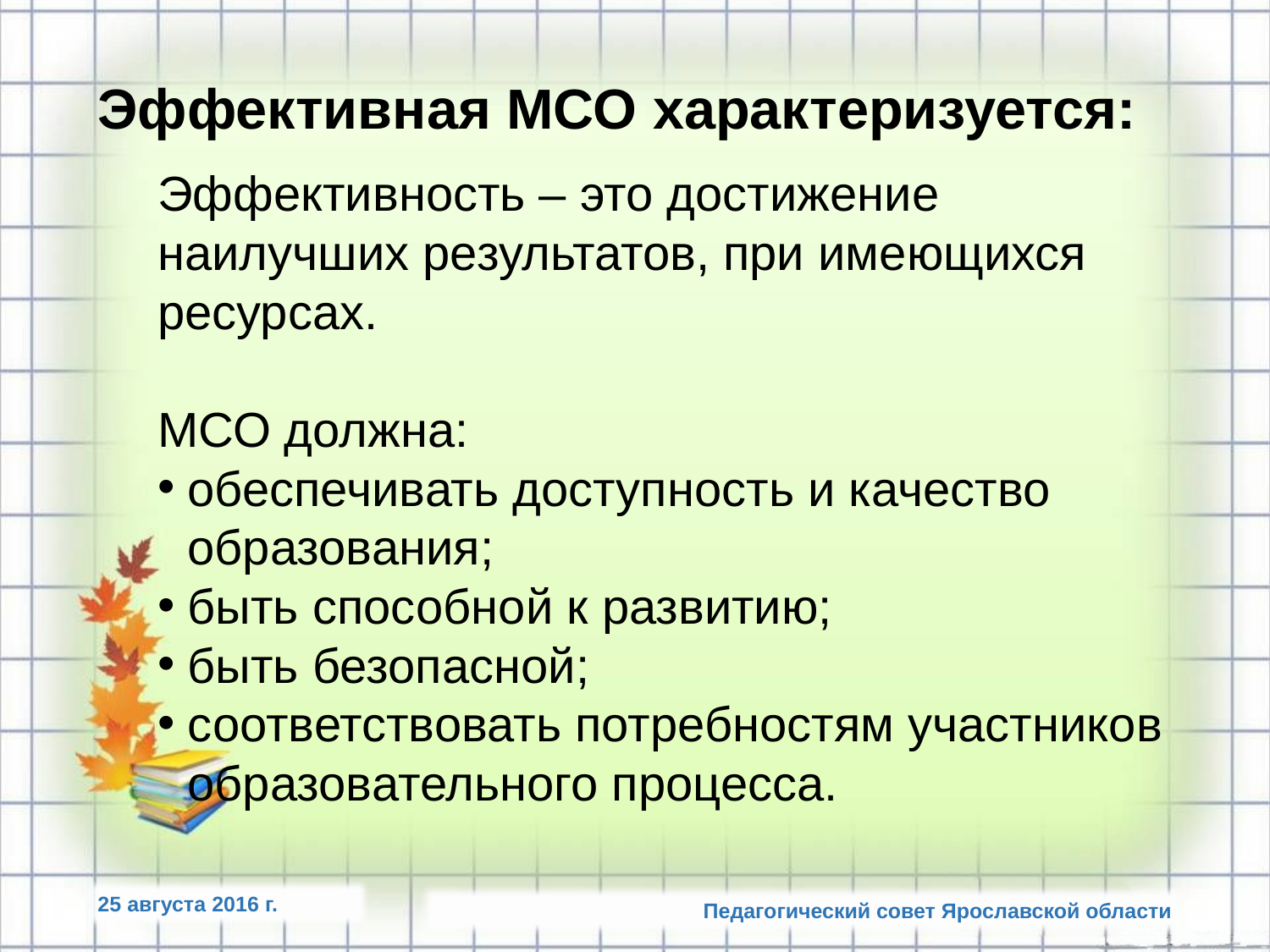

# Эффективная МСО характеризуется:
Эффективность – это достижение наилучших результатов, при имеющихся ресурсах.

МСО должна:
обеспечивать доступность и качество образования;
быть способной к развитию;
быть безопасной;
соответствовать потребностям участников образовательного процесса.